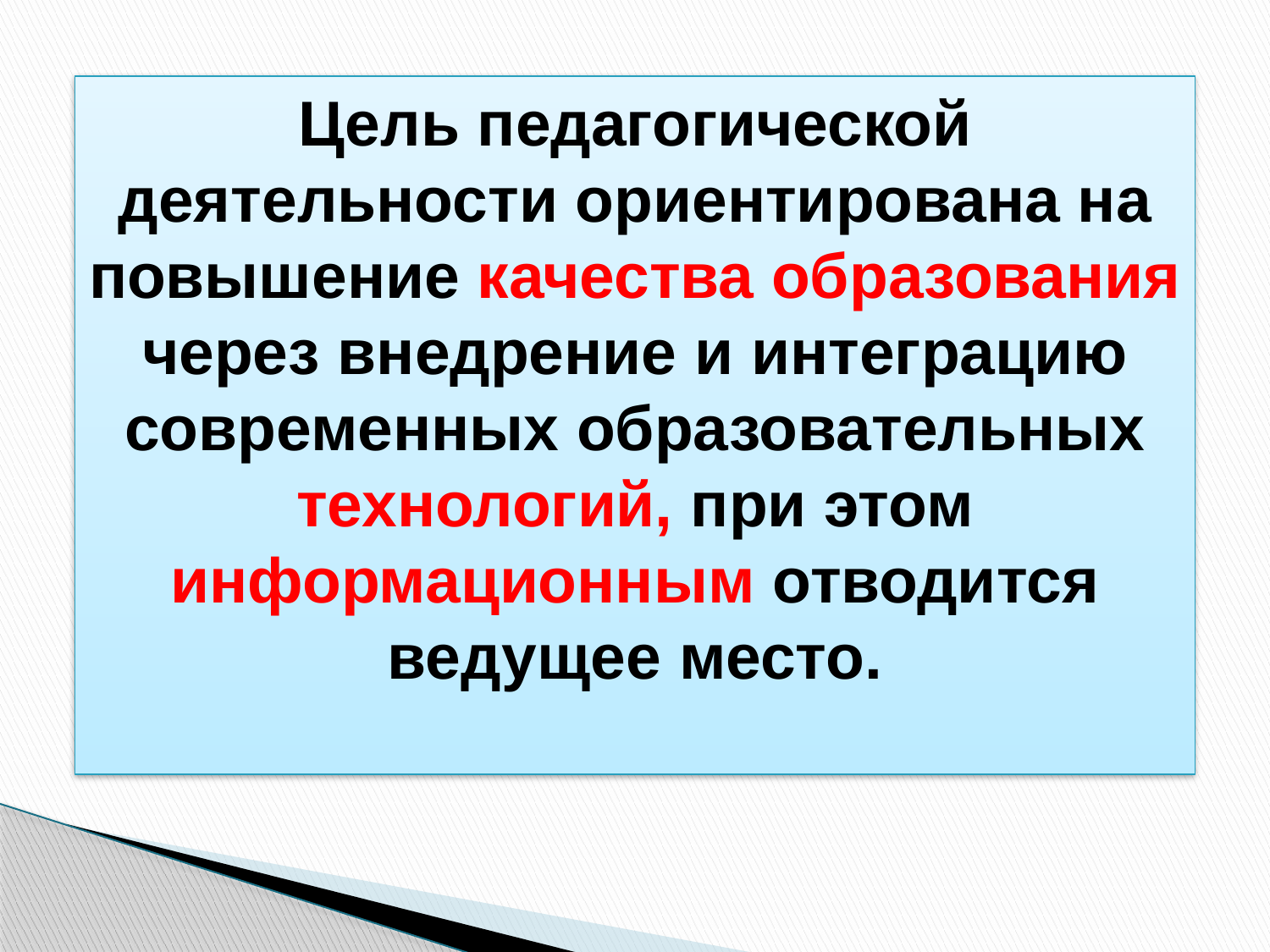

Цель педагогической деятельности ориентирована на повышение качества образования через внедрение и интеграцию современных образовательных технологий, при этом информационным отводится ведущее место.